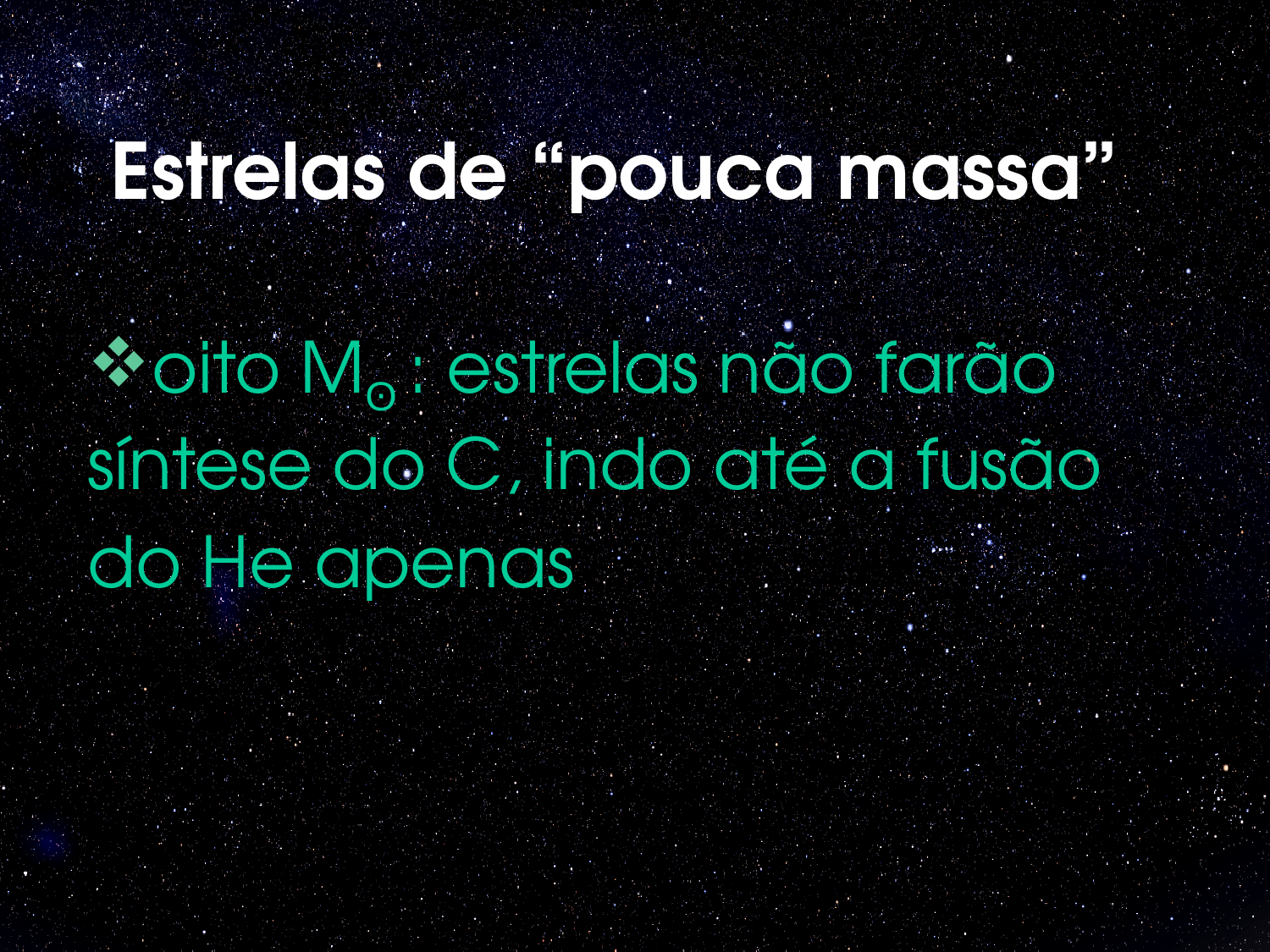

# Estrelas de “pouca massa”
oito Mʘ : estrelas não farão síntese do C, indo até a fusão
do He apenas